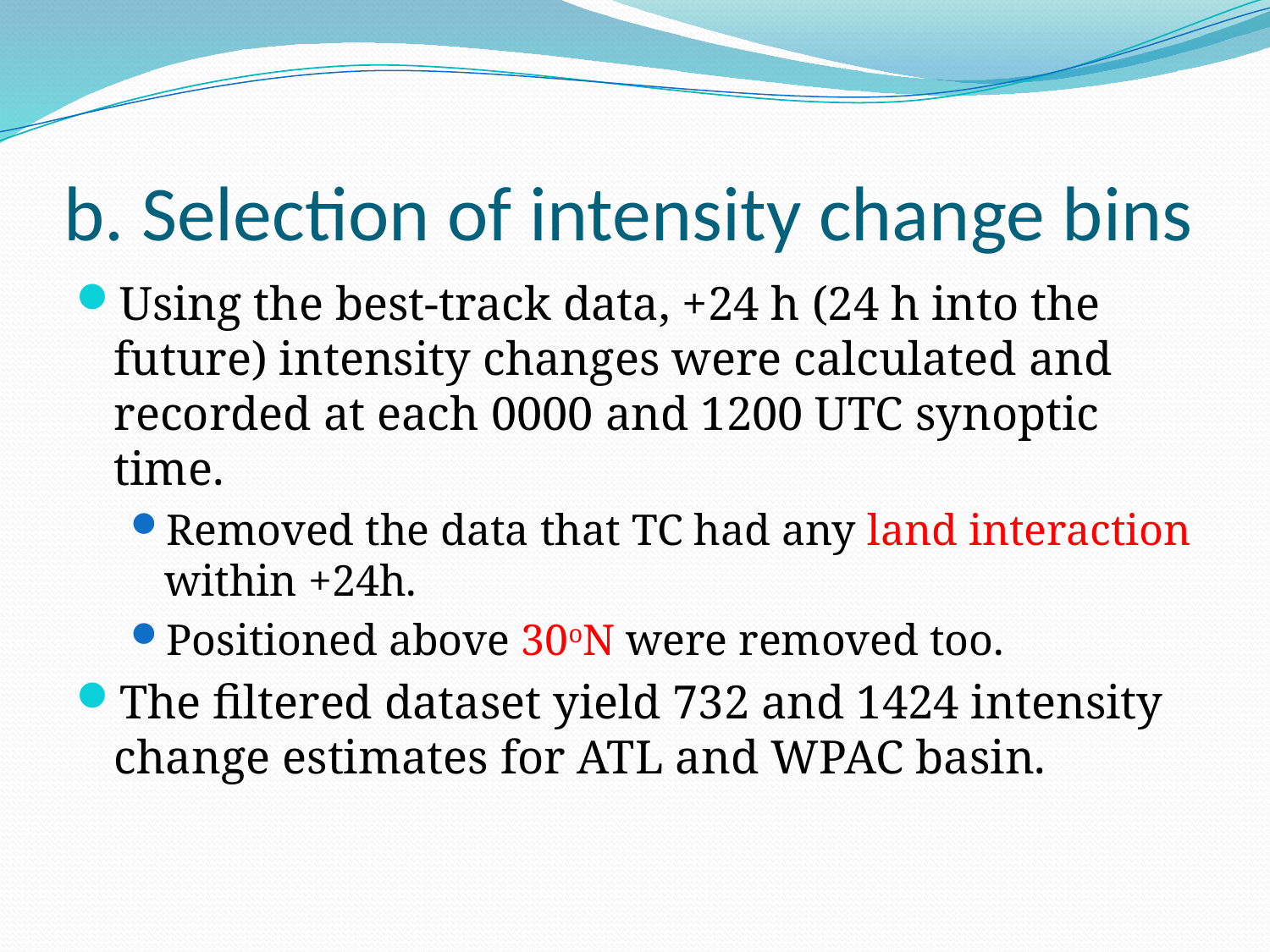

# b. Selection of intensity change bins
Using the best-track data, +24 h (24 h into the future) intensity changes were calculated and recorded at each 0000 and 1200 UTC synoptic time.
Removed the data that TC had any land interaction within +24h.
Positioned above 30oN were removed too.
The filtered dataset yield 732 and 1424 intensity change estimates for ATL and WPAC basin.